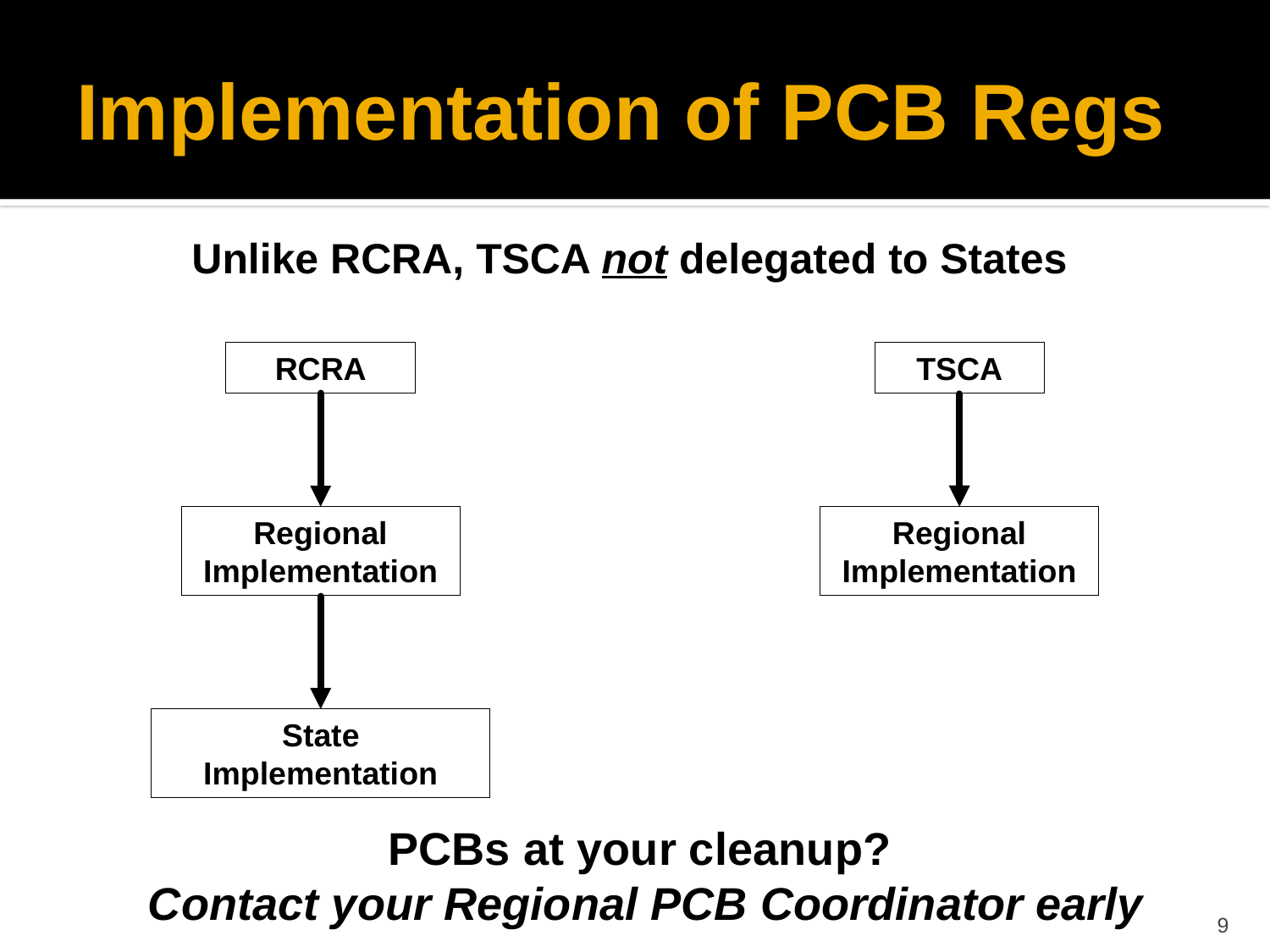

# Implementation of PCB Regs
Unlike RCRA, TSCA not delegated to States
RCRA
TSCA
Regional Implementation
Regional Implementation
State Implementation
PCBs at your cleanup?
Contact your Regional PCB Coordinator early
9